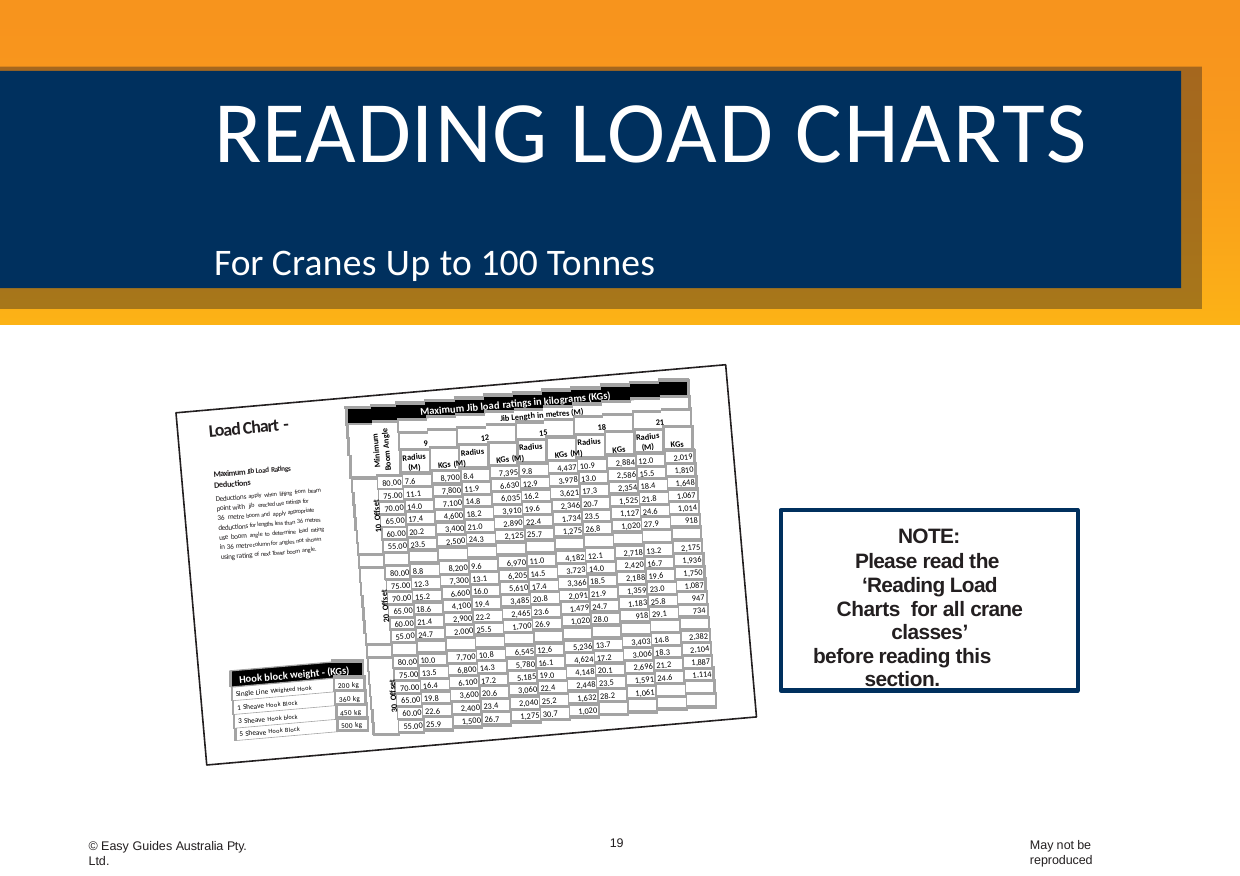

ELEMENT 3 – PERFORM WORK/TASK

# READING LOAD CHARTS For Cranes Up to 100 Tonnes

Maximum Jib load ratings in kilograms (KGs)

Jib Length in metres (M)

21
Load Chart -

18

15

Radius

12

Radius

9
KGs

Radius
(M)

Boom Angle
Minimum
KGs

Radius

KGs (M)

Radius
2,019

KGs (M)

2,884 12.0

KGs (M)

4,437 10.9
(M)

1,810

Maximum Jib Load Ratings

7,395 9.8

2,586 15.5

8,700 8.4

3,978 13.0

80.00 7.6
1,648

Deductions

6,630 12.9

2,354 18.4

7,800 11.9

3,621 17.3

75.00 11.1
Deductions apply when lifting from beam
1,067

6,035 16.2

1,525 21.8

7,100 14.8

point with  jib erected use ratings for
2,346 20.7

70.00 14.0
1,014

3,910 19.6

1,127 24.6
NOTE:
Please read the  ‘Reading Load Charts  for all crane classes’
before reading this section.

36 metre boom and  apply appropriate

10  Offset
4,600 18.2

1,734 23.5

65.00 17.4
918

2,890 22.4
deductions for lengths less than 36 metres

1,020 27.9

3,400 21.0

1,275 26.8

60.00 20.2
use boom angle to determine load rating

2,125 25.7

2,500 24.3

in 36 metre column for angles not shown

55.00 23.5

2,175

2,718 13.2

using rating of next Tower boom angle.

4,182 12.1

1,936

6,970 11.0

2,420 16.7

8,200 9.6

3,723 14.0

80.00 8.8

1,750

6,205 14.5

2,188 19.6

7,300 13.1

3,366 18.5

75.00 12.3
1,087

5,610 17.4

1,359 23.0

6,600 16.0

2,091 21.9

70.00 15.2
947

3,485 20.8

1,183 25.8

20  Offset

4,100 19.4

1,479 24.7

65.00 18.6
734

2,465 23.6

918 29.1

2,900 22.2

1,020 28.0

60.00 21.4

1,700 26.9

2,000 25.5

55.00 24.7

2,382

3,403 14.8

5,236 13.7

2,104

6,545 12.6

3,006 18.3

7,700 10.8

4,624 17.2

80.00 10.0
1,887

5,780 16.1

2,696 21.2

6,800 14.3

4,148 20.1

75.00 13.5
Hook block weight - (KGs)
1,114

5,185 19.0

1,591 24.6

6,100 17.2

2,448 23.5
200 kg

70.00 16.4

3,060 22.4

Single Line Weighted Hook

1,061

3,600 20.6
30  Offset

1,632 28.2

360 kg

65.00 19.8

2,040 25.2

1 Sheave Hook Block

2,400 23.4

1,020

60.00 22.6
450 kg

1,275 30.7

3 Sheave Hook block
1,500 26.7

500 kg
55.00 25.9

5 Sheave Hook Block

19
May not be reproduced
© Easy Guides Australia Pty. Ltd.